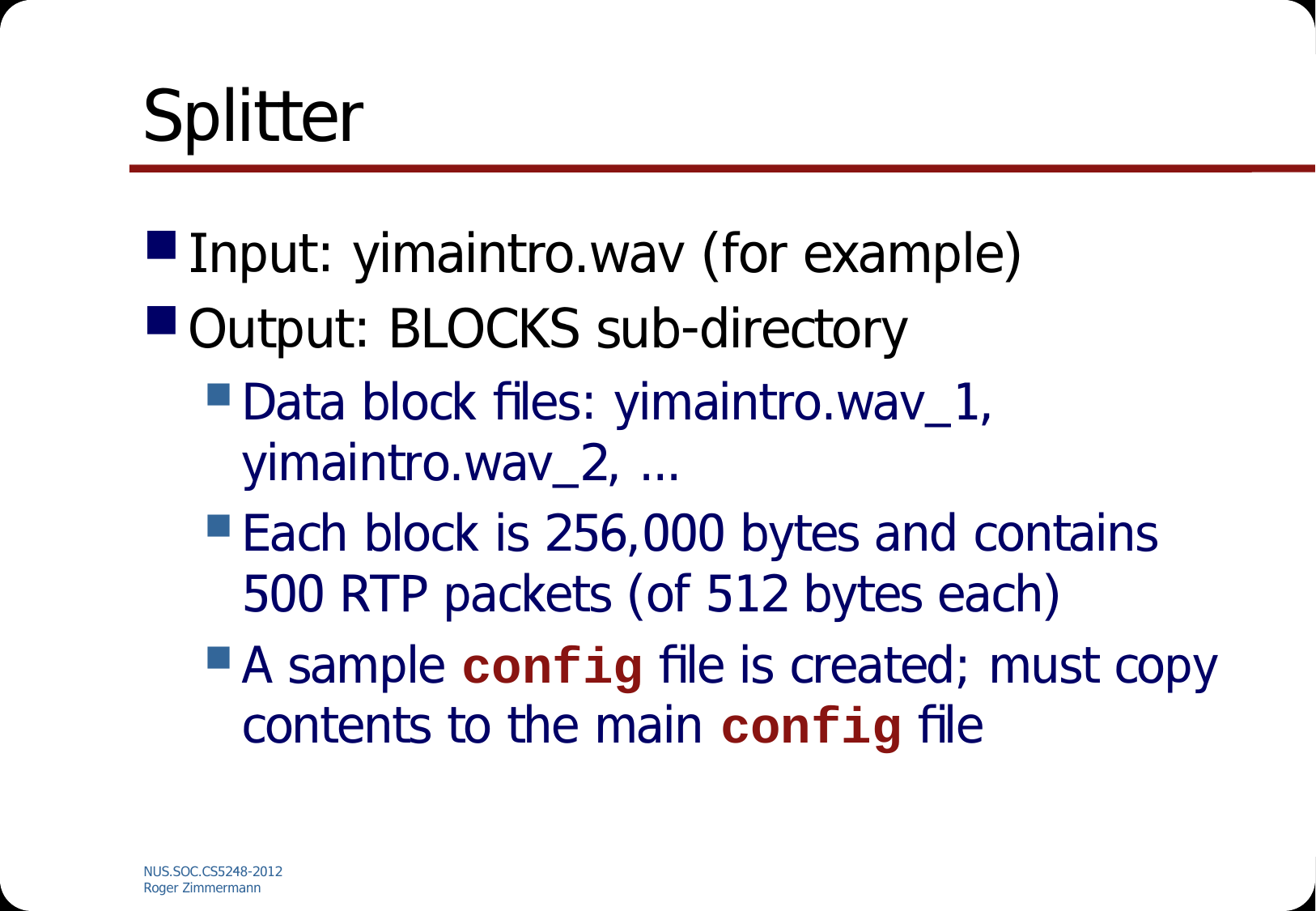

# Splitter
Input: yimaintro.wav (for example)
Output: BLOCKS sub-directory
Data block files: yimaintro.wav_1, yimaintro.wav_2, …
Each block is 256,000 bytes and contains 500 RTP packets (of 512 bytes each)
A sample config file is created; must copy contents to the main config file

NUS.SOC.CS5248-2012
Roger Zimmermann